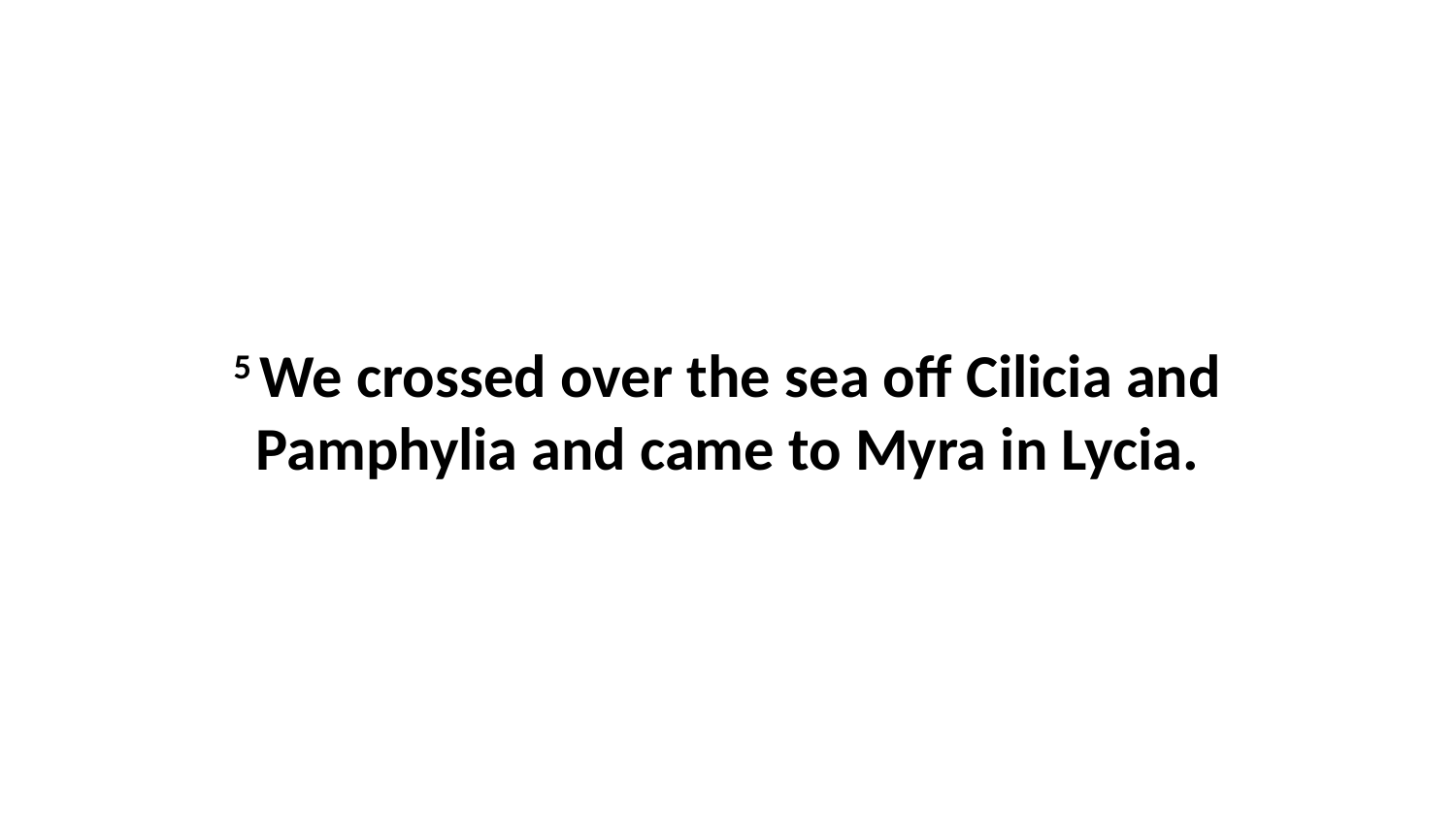

5 We crossed over the sea off Cilicia and Pamphylia and came to Myra in Lycia.